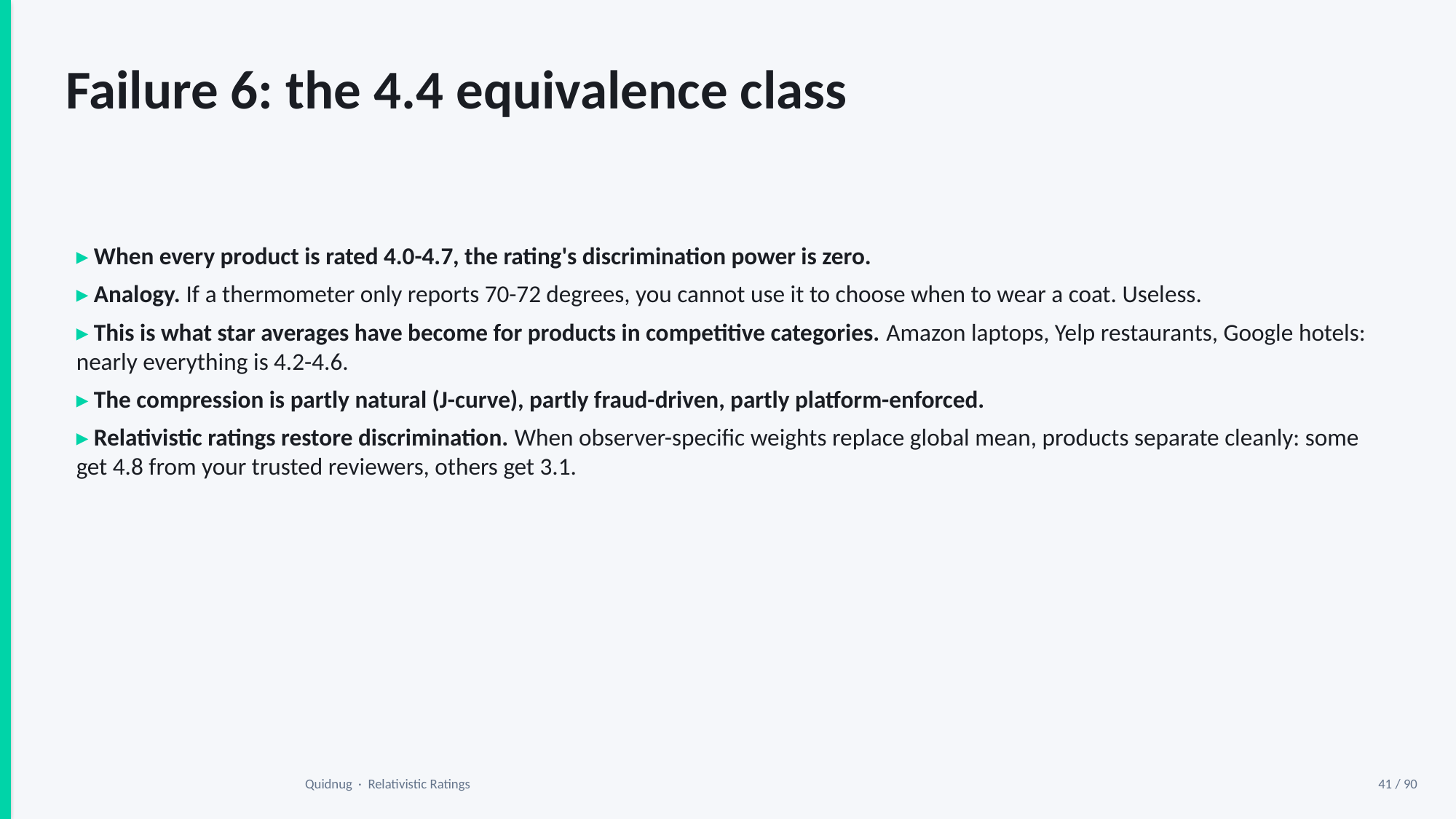

Failure 6: the 4.4 equivalence class
▸ When every product is rated 4.0-4.7, the rating's discrimination power is zero.
▸ Analogy. If a thermometer only reports 70-72 degrees, you cannot use it to choose when to wear a coat. Useless.
▸ This is what star averages have become for products in competitive categories. Amazon laptops, Yelp restaurants, Google hotels: nearly everything is 4.2-4.6.
▸ The compression is partly natural (J-curve), partly fraud-driven, partly platform-enforced.
▸ Relativistic ratings restore discrimination. When observer-specific weights replace global mean, products separate cleanly: some get 4.8 from your trusted reviewers, others get 3.1.
Quidnug  ·  Relativistic Ratings
41 / 90